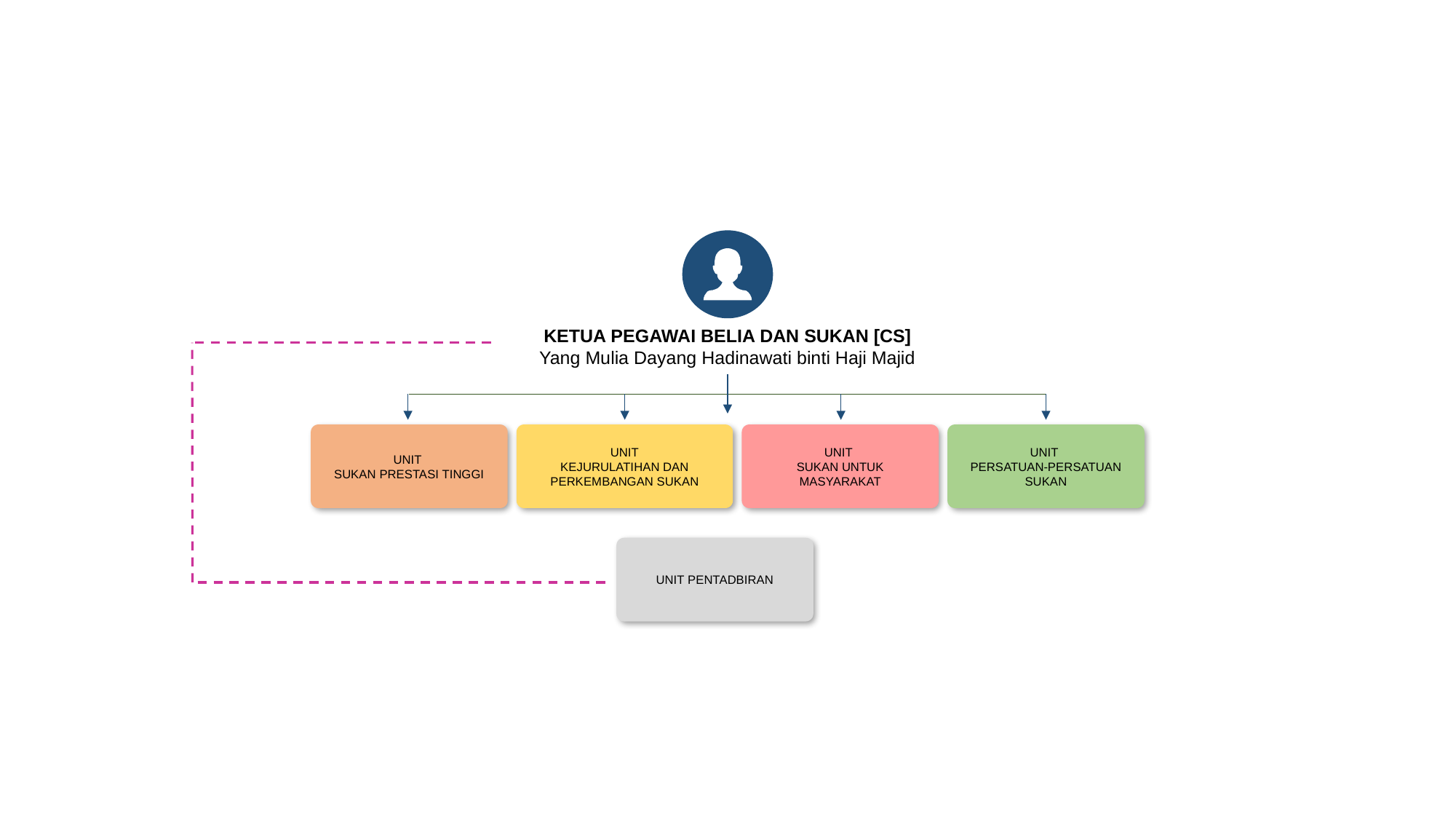

KETUA PEGAWAI BELIA DAN SUKAN [CS]
Yang Mulia Dayang Hadinawati binti Haji Majid
UNIT
SUKAN PRESTASI TINGGI
UNIT
KEJURULATIHAN DAN PERKEMBANGAN SUKAN
UNIT
SUKAN UNTUK MASYARAKAT
UNIT
PERSATUAN-PERSATUAN SUKAN
UNIT PENTADBIRAN